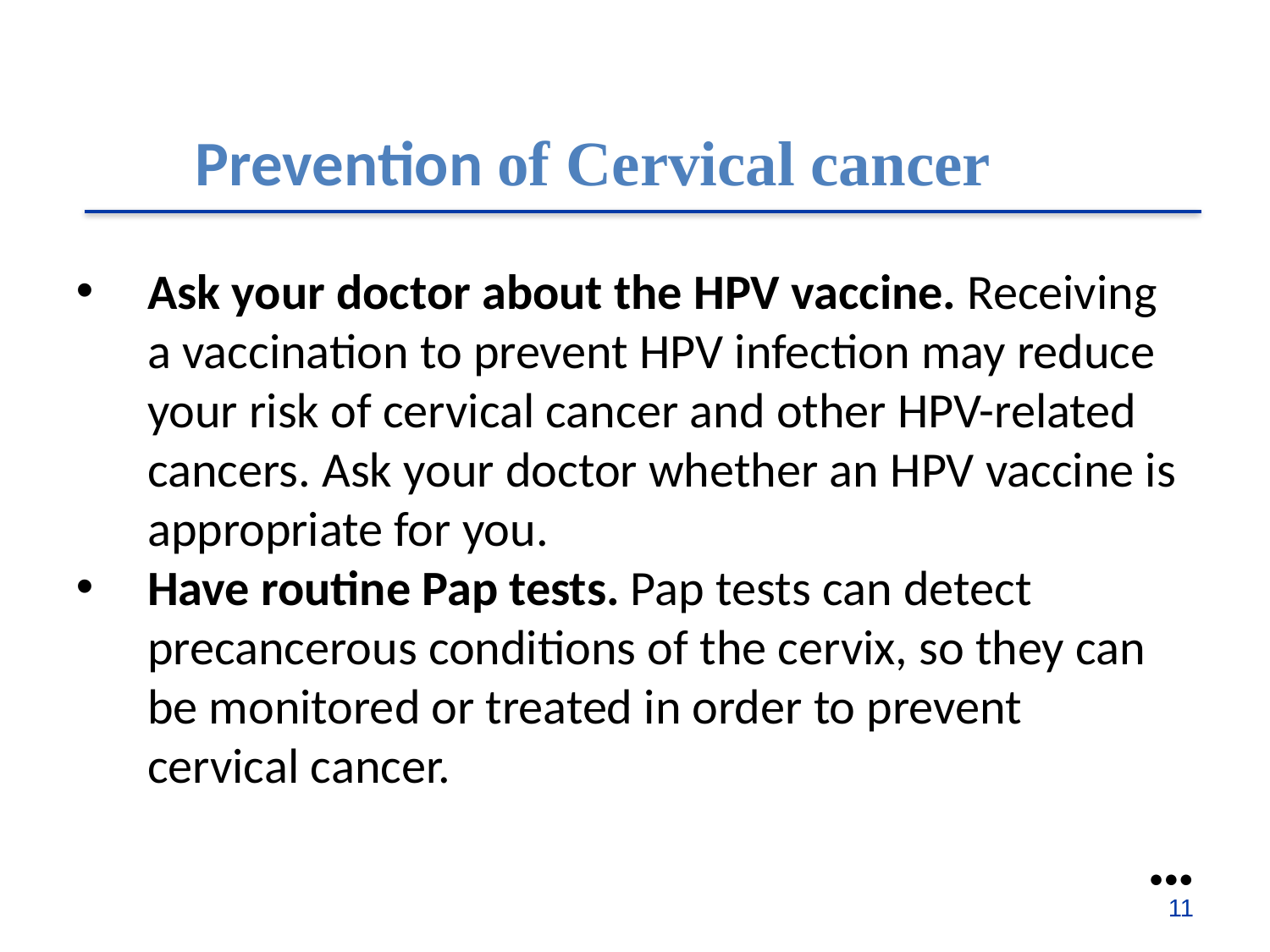

Prevention of Cervical cancer

Ask your doctor about the HPV vaccine. Receiving a vaccination to prevent HPV infection may reduce your risk of cervical cancer and other HPV-related cancers. Ask your doctor whether an HPV vaccine is appropriate for you.
Have routine Pap tests. Pap tests can detect precancerous conditions of the cervix, so they can be monitored or treated in order to prevent cervical cancer.
●●●
11